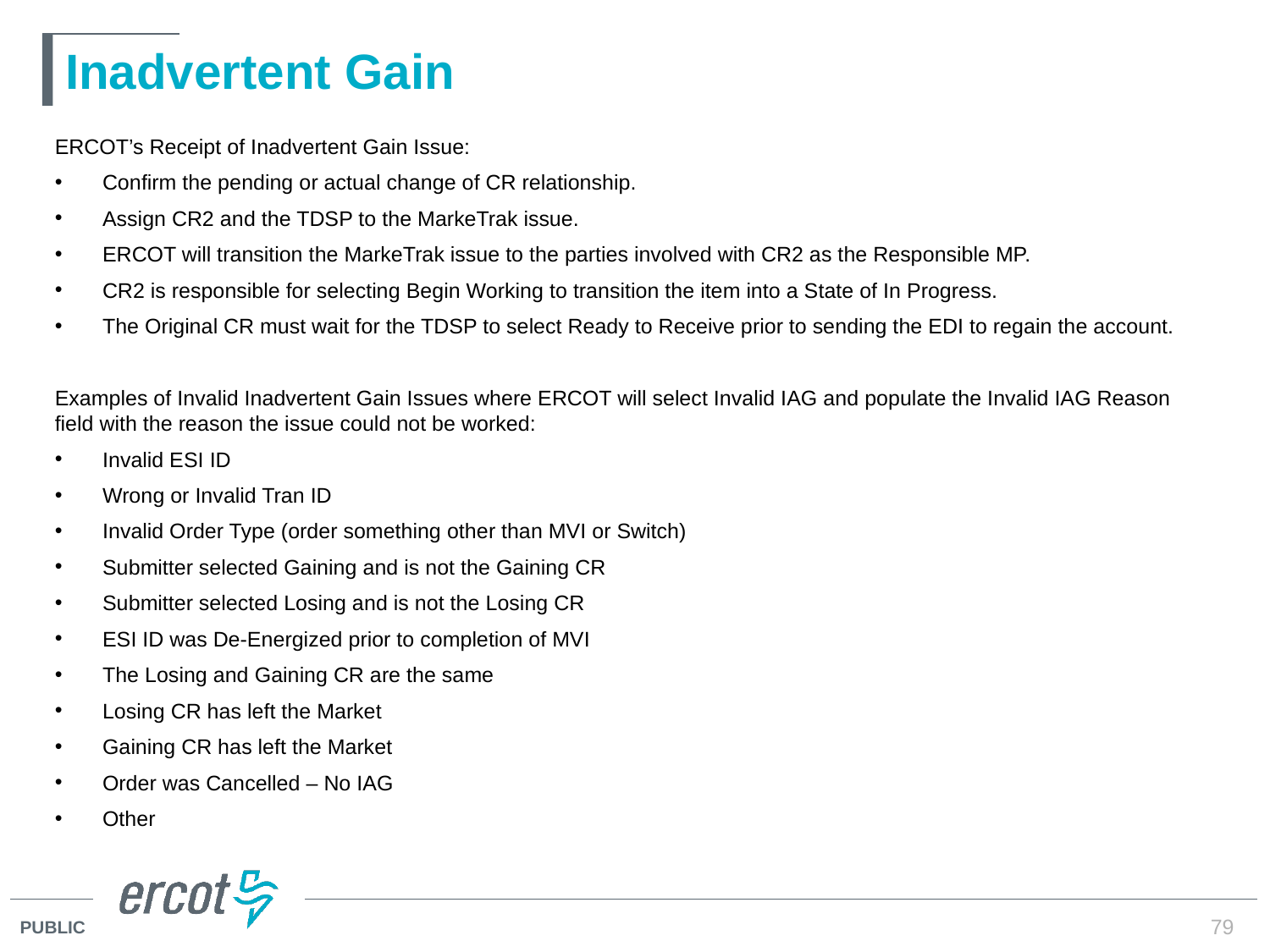

# Inadvertent Gain
ERCOT’s Receipt of Inadvertent Gain Issue:
Confirm the pending or actual change of CR relationship.
Assign CR2 and the TDSP to the MarkeTrak issue.
ERCOT will transition the MarkeTrak issue to the parties involved with CR2 as the Responsible MP.
CR2 is responsible for selecting Begin Working to transition the item into a State of In Progress.
The Original CR must wait for the TDSP to select Ready to Receive prior to sending the EDI to regain the account.

Examples of Invalid Inadvertent Gain Issues where ERCOT will select Invalid IAG and populate the Invalid IAG Reason field with the reason the issue could not be worked:
Invalid ESI ID
Wrong or Invalid Tran ID
Invalid Order Type (order something other than MVI or Switch)
Submitter selected Gaining and is not the Gaining CR
Submitter selected Losing and is not the Losing CR
ESI ID was De-Energized prior to completion of MVI
The Losing and Gaining CR are the same
Losing CR has left the Market
Gaining CR has left the Market
Order was Cancelled – No IAG
Other
79